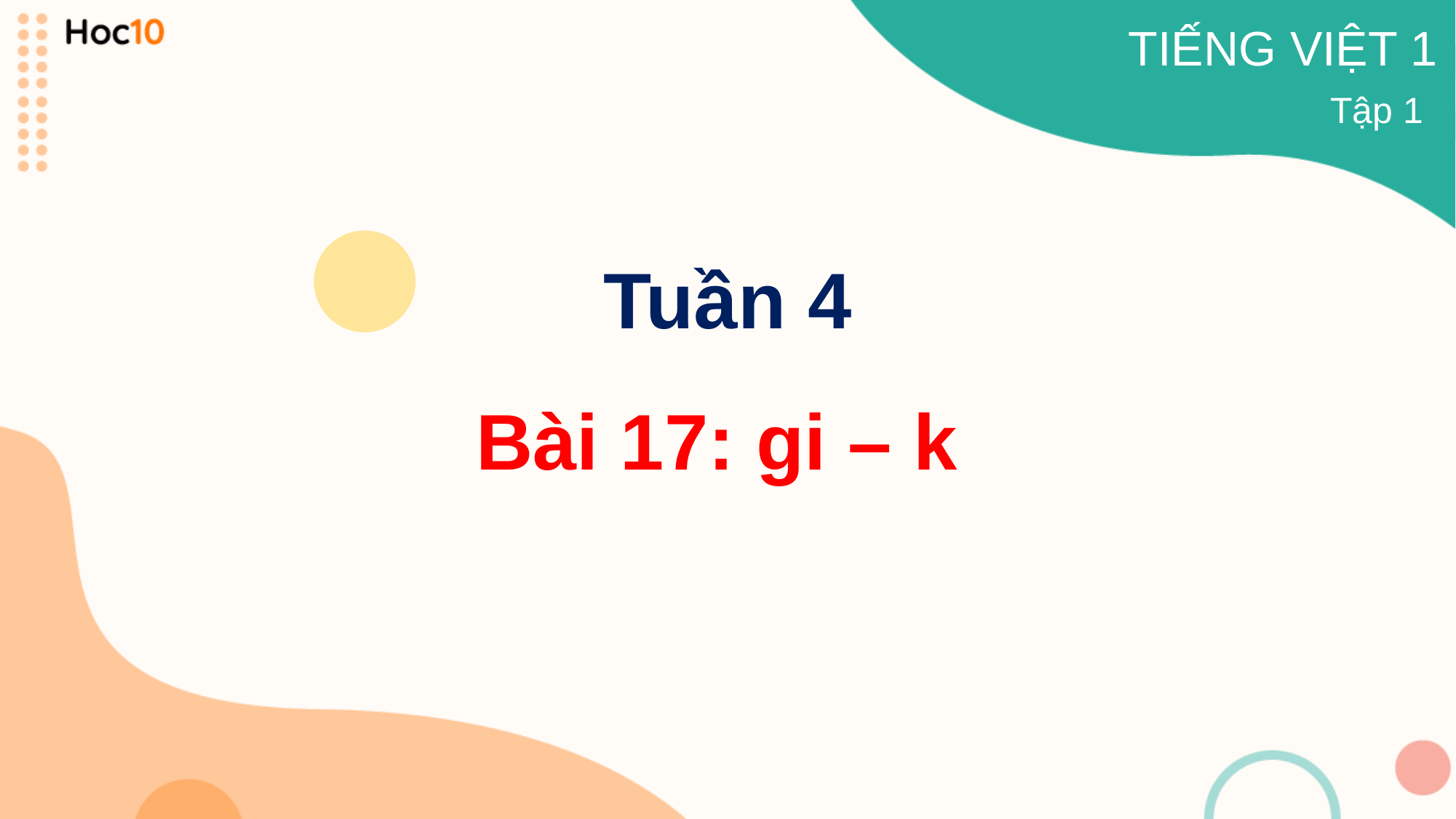

TIẾNG VIỆT 1
Tập 1
Tuần 4
Bài 17: gi – k